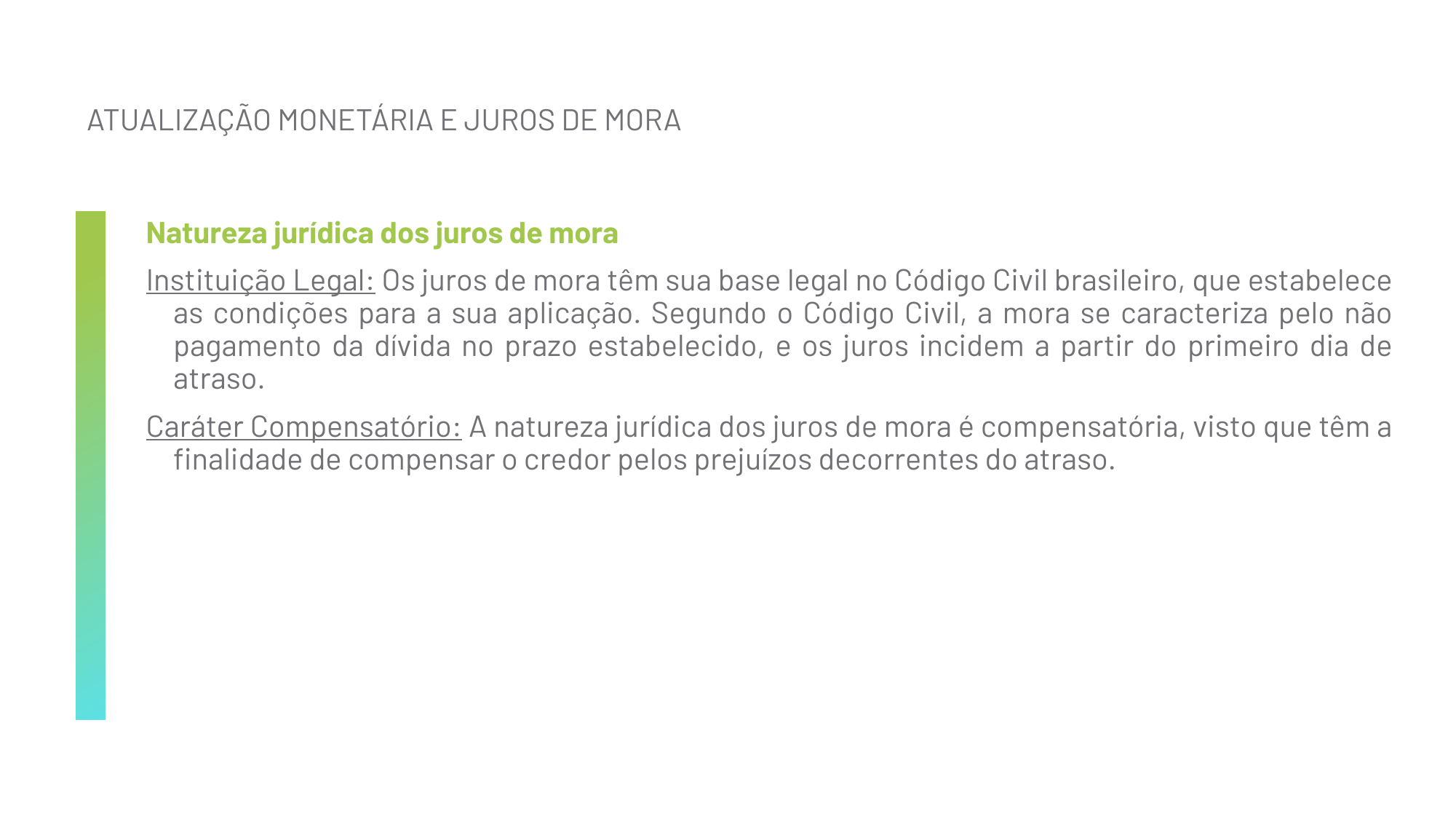

# Atualização monetária e juros de mora
Natureza jurídica dos juros de mora
Instituição Legal: Os juros de mora têm sua base legal no Código Civil brasileiro, que estabelece as condições para a sua aplicação. Segundo o Código Civil, a mora se caracteriza pelo não pagamento da dívida no prazo estabelecido, e os juros incidem a partir do primeiro dia de atraso.
Caráter Compensatório: A natureza jurídica dos juros de mora é compensatória, visto que têm a finalidade de compensar o credor pelos prejuízos decorrentes do atraso.